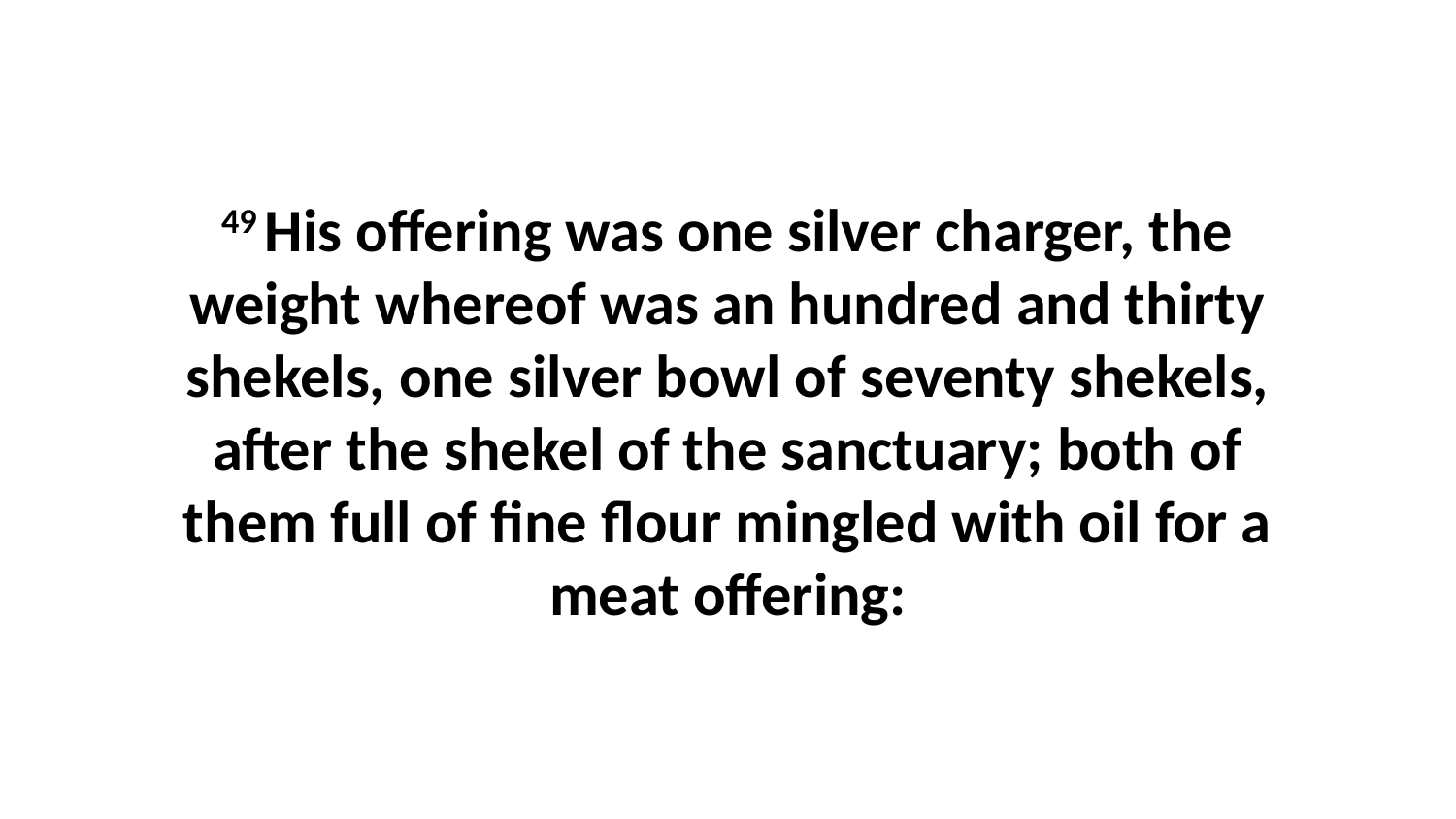

49 His offering was one silver charger, the weight whereof was an hundred and thirty shekels, one silver bowl of seventy shekels, after the shekel of the sanctuary; both of them full of fine flour mingled with oil for a meat offering: